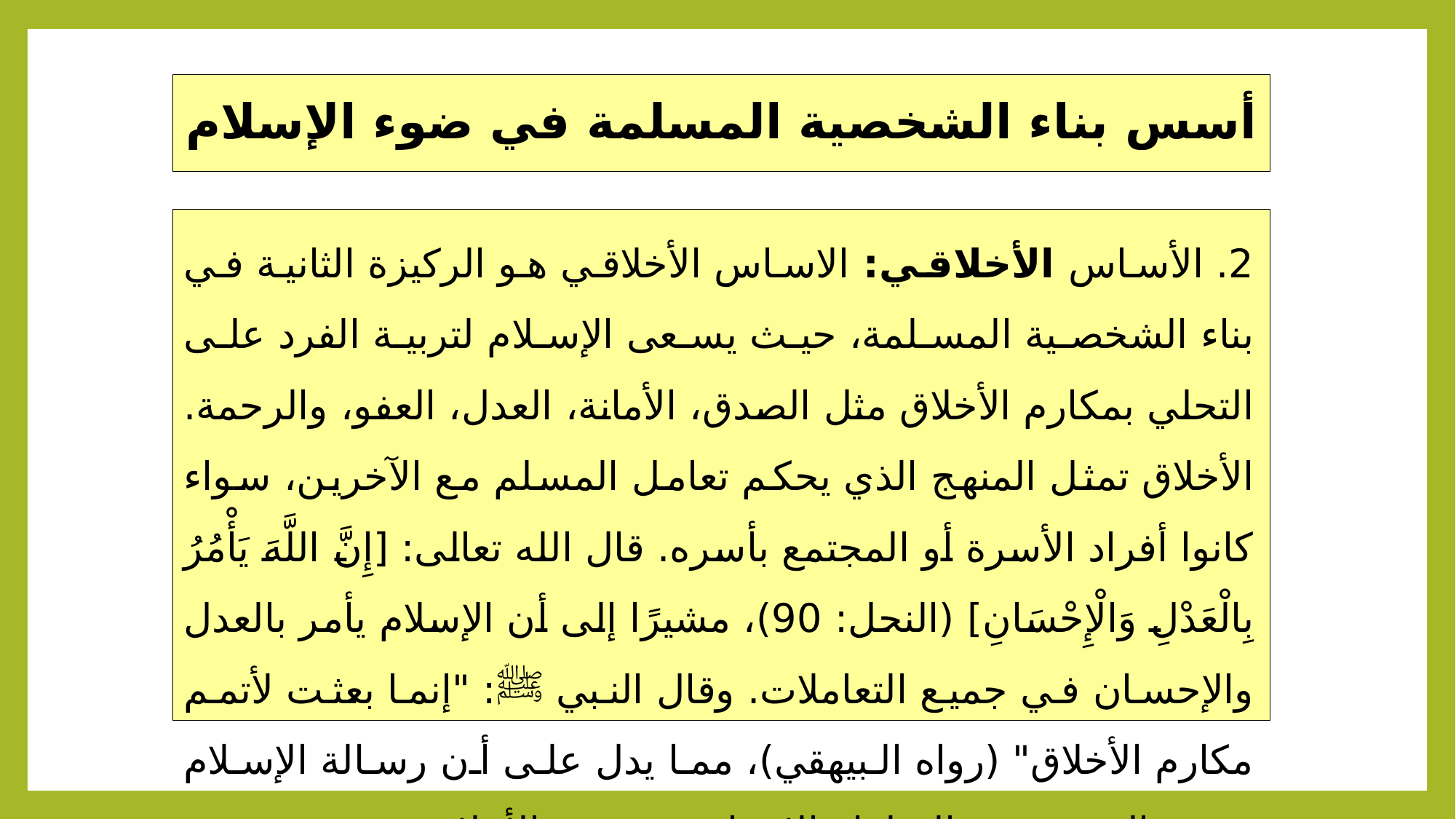

# أسس بناء الشخصية المسلمة في ضوء الإسلام
2. الأساس الأخلاقي: الاساس الأخلاقي هو الركيزة الثانية في بناء الشخصية المسلمة، حيث يسعى الإسلام لتربية الفرد على التحلي بمكارم الأخلاق مثل الصدق، الأمانة، العدل، العفو، والرحمة. الأخلاق تمثل المنهج الذي يحكم تعامل المسلم مع الآخرين، سواء كانوا أفراد الأسرة أو المجتمع بأسره. قال الله تعالى: [إِنَّ اللَّهَ يَأْمُرُ بِالْعَدْلِ وَالْإِحْسَانِ] (النحل: 90)، مشيرًا إلى أن الإسلام يأمر بالعدل والإحسان في جميع التعاملات. وقال النبي ﷺ: "إنما بعثت لأتمم مكارم الأخلاق" (رواه البيهقي)، مما يدل على أن رسالة الإسلام تهدف إلى تحسين السلوك الإنساني وتهذيب الأخلاق.